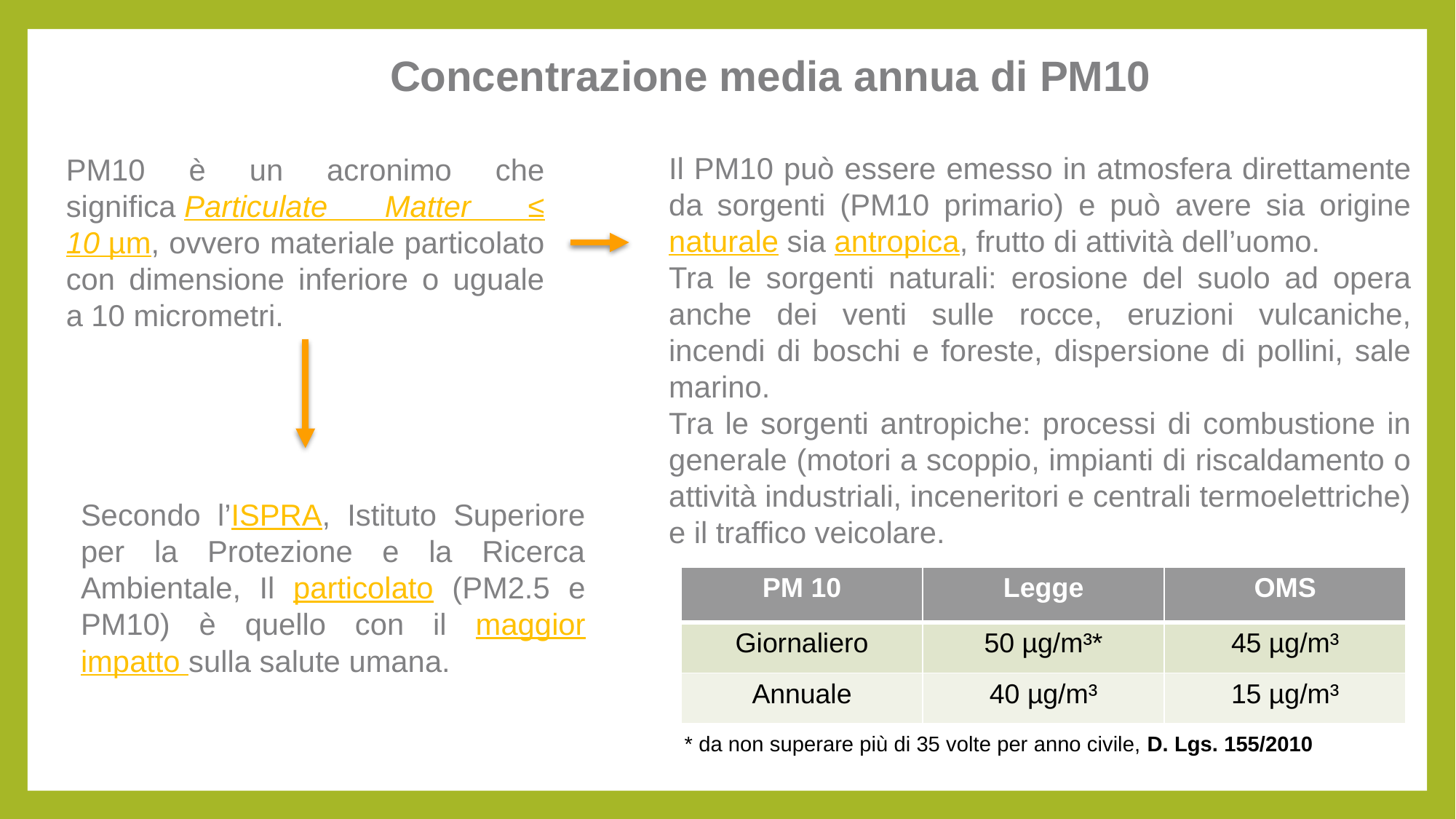

# Concentrazione media annua di PM10
Il PM10 può essere emesso in atmosfera direttamente da sorgenti (PM10 primario) e può avere sia origine naturale sia antropica, frutto di attività dell’uomo.
Tra le sorgenti naturali: erosione del suolo ad opera anche dei venti sulle rocce, eruzioni vulcaniche, incendi di boschi e foreste, dispersione di pollini, sale marino.
Tra le sorgenti antropiche: processi di combustione in generale (motori a scoppio, impianti di riscaldamento o attività industriali, inceneritori e centrali termoelettriche) e il traffico veicolare.
PM10 è un acronimo che significa Particulate Matter ≤ 10 µm, ovvero materiale particolato con dimensione inferiore o uguale a 10 micrometri.

Secondo l’ISPRA, Istituto Superiore per la Protezione e la Ricerca Ambientale, Il particolato (PM2.5 e PM10) è quello con il maggior impatto sulla salute umana.
| PM 10 | Legge | OMS |
| --- | --- | --- |
| Giornaliero | 50 µg/m³\* | 45 µg/m³ |
| Annuale | 40 µg/m³ | 15 µg/m³ |
* da non superare più di 35 volte per anno civile, D. Lgs. 155/2010